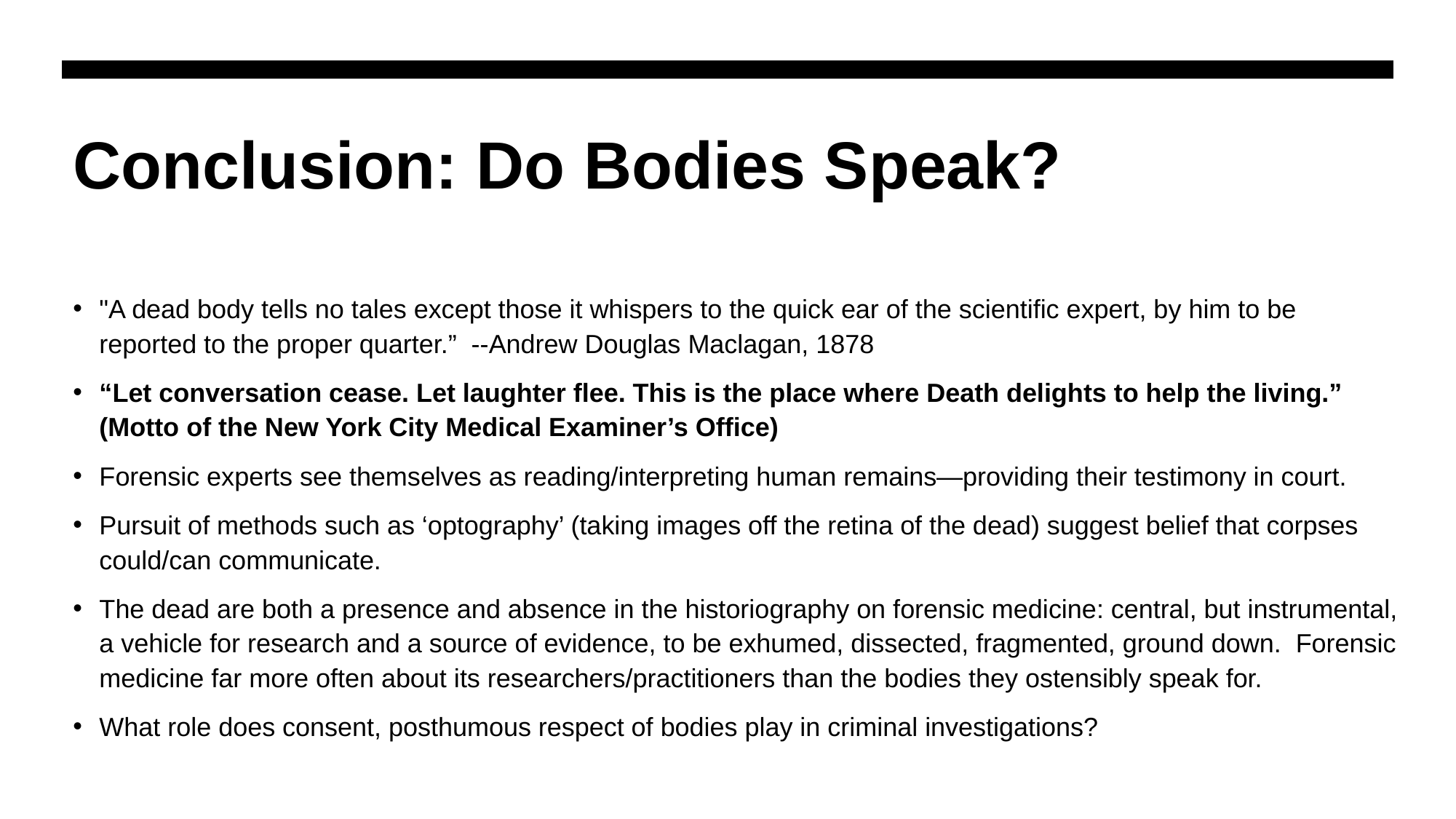

# Conclusion: Do Bodies Speak?
"A dead body tells no tales except those it whispers to the quick ear of the scientific expert, by him to be reported to the proper quarter.”  --Andrew Douglas Maclagan, 1878
“Let conversation cease. Let laughter flee. This is the place where Death delights to help the living.” (Motto of the New York City Medical Examiner’s Office)
Forensic experts see themselves as reading/interpreting human remains—providing their testimony in court.
Pursuit of methods such as ‘optography’ (taking images off the retina of the dead) suggest belief that corpses could/can communicate.
The dead are both a presence and absence in the historiography on forensic medicine: central, but instrumental, a vehicle for research and a source of evidence, to be exhumed, dissected, fragmented, ground down.  Forensic medicine far more often about its researchers/practitioners than the bodies they ostensibly speak for.
What role does consent, posthumous respect of bodies play in criminal investigations?